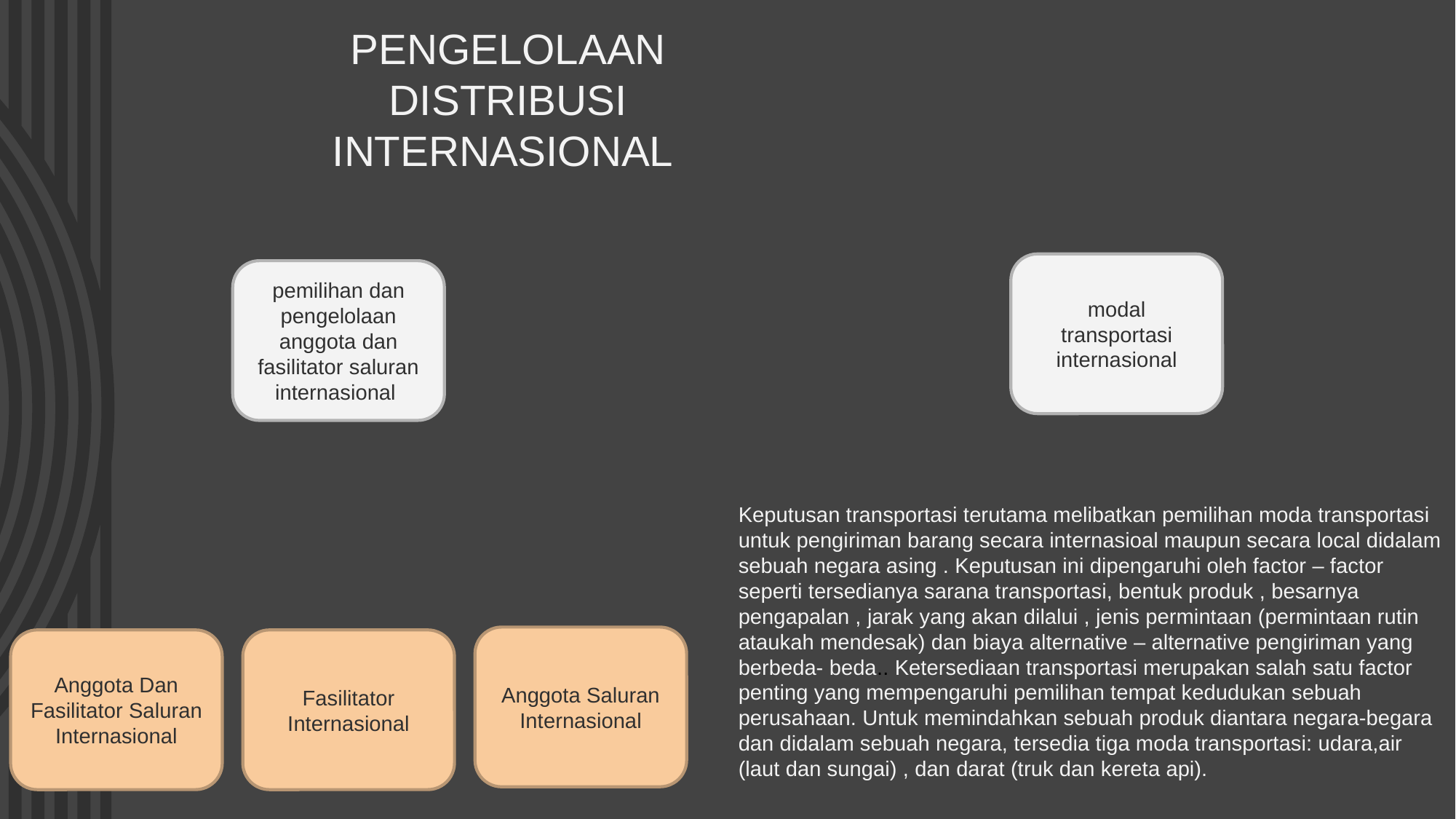

PENGELOLAAN DISTRIBUSI INTERNASIONAL
modal transportasi internasional
pemilihan dan pengelolaan anggota dan fasilitator saluran internasional
Keputusan transportasi terutama melibatkan pemilihan moda transportasi untuk pengiriman barang secara internasioal maupun secara local didalam sebuah negara asing . Keputusan ini dipengaruhi oleh factor – factor seperti tersedianya sarana transportasi, bentuk produk , besarnya pengapalan , jarak yang akan dilalui , jenis permintaan (permintaan rutin ataukah mendesak) dan biaya alternative – alternative pengiriman yang berbeda- beda.. Ketersediaan transportasi merupakan salah satu factor penting yang mempengaruhi pemilihan tempat kedudukan sebuah perusahaan. Untuk memindahkan sebuah produk diantara negara-begara dan didalam sebuah negara, tersedia tiga moda transportasi: udara,air (laut dan sungai) , dan darat (truk dan kereta api).
Anggota Saluran Internasional
Anggota Dan Fasilitator Saluran Internasional
Fasilitator Internasional